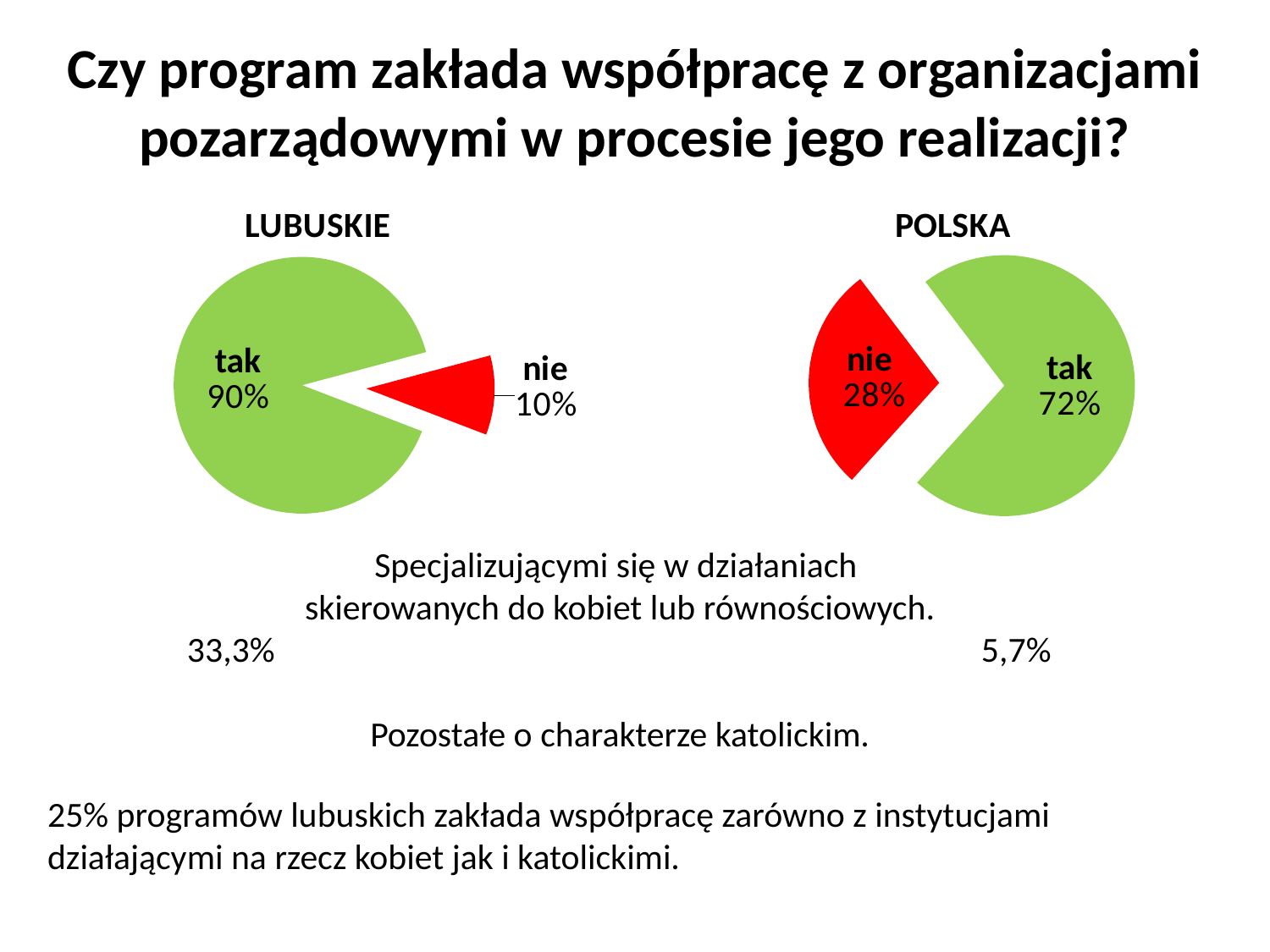

Czy program zakłada współpracę z organizacjami pozarządowymi w procesie jego realizacji?

### Chart: LUBUSKIE

| Category |  |
|---|---|
| nie | 0.1 |
| tak | 0.9 |

### Chart: POLSKA

| Category |  |
|---|---|
| nie  | 0.28 |
| tak | 0.72 |
Specjalizującymi się w działaniach
skierowanych do kobiet lub równościowych.
33,3%                                                                                        5,7%

Pozostałe o charakterze katolickim.
25% programów lubuskich zakłada współpracę zarówno z instytucjami działającymi na rzecz kobiet jak i katolickimi.